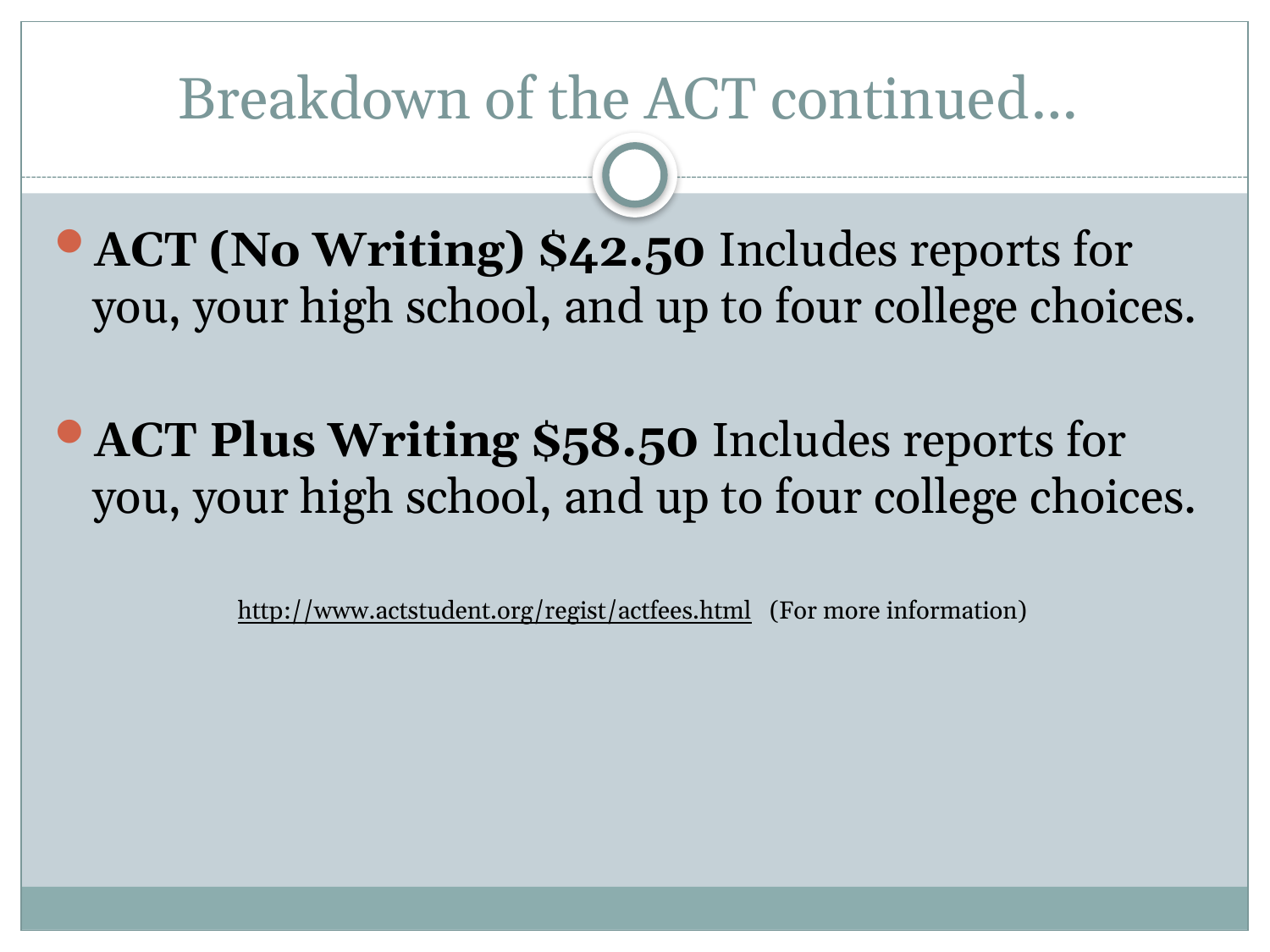

# Breakdown of the ACT continued…
ACT (No Writing) $42.50 Includes reports for you, your high school, and up to four college choices.

ACT Plus Writing $58.50 Includes reports for you, your high school, and up to four college choices.

http://www.actstudent.org/regist/actfees.html   (For more information)